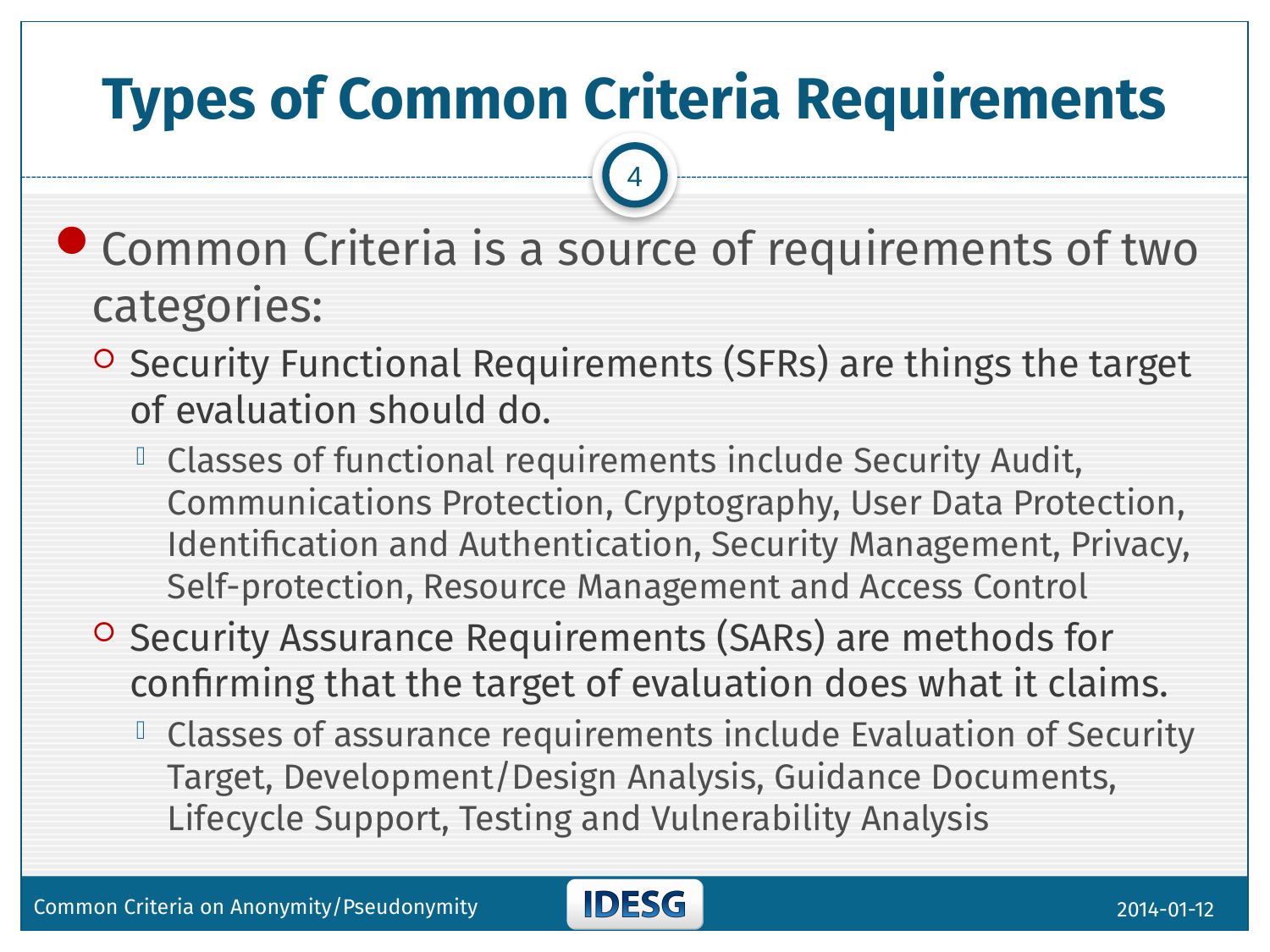

# Types of Common Criteria Requirements
4
Common Criteria is a source of requirements of two categories:
Security Functional Requirements (SFRs) are things the target of evaluation should do.
Classes of functional requirements include Security Audit, Communications Protection, Cryptography, User Data Protection, Identification and Authentication, Security Management, Privacy, Self-protection, Resource Management and Access Control
Security Assurance Requirements (SARs) are methods for confirming that the target of evaluation does what it claims.
Classes of assurance requirements include Evaluation of Security Target, Development/Design Analysis, Guidance Documents, Lifecycle Support, Testing and Vulnerability Analysis
Common Criteria on Anonymity/Pseudonymity
2014-01-12